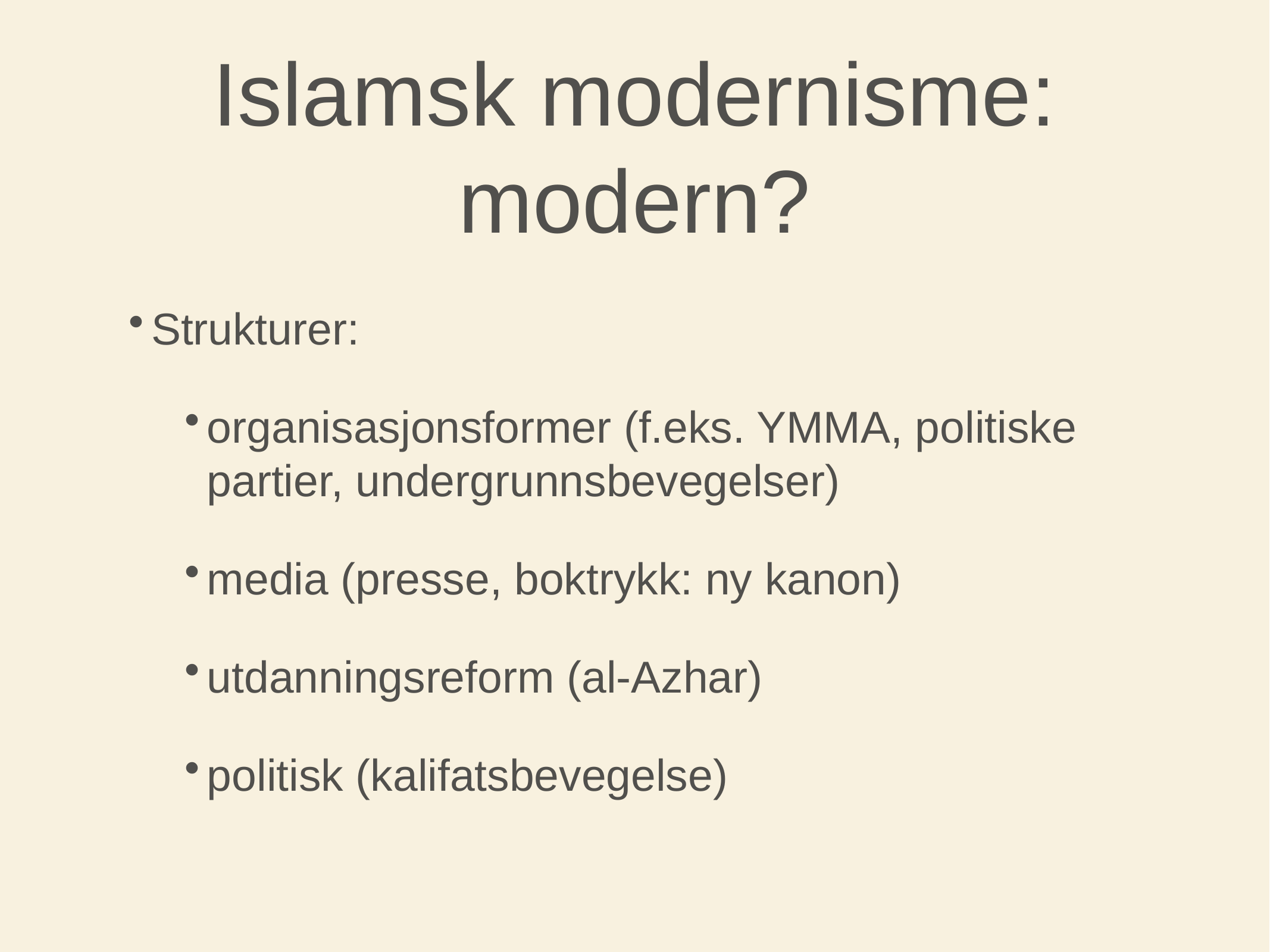

# Islamsk modernisme: modern?
Strukturer:
organisasjonsformer (f.eks. YMMA, politiske partier, undergrunnsbevegelser)
media (presse, boktrykk: ny kanon)
utdanningsreform (al-Azhar)
politisk (kalifatsbevegelse)